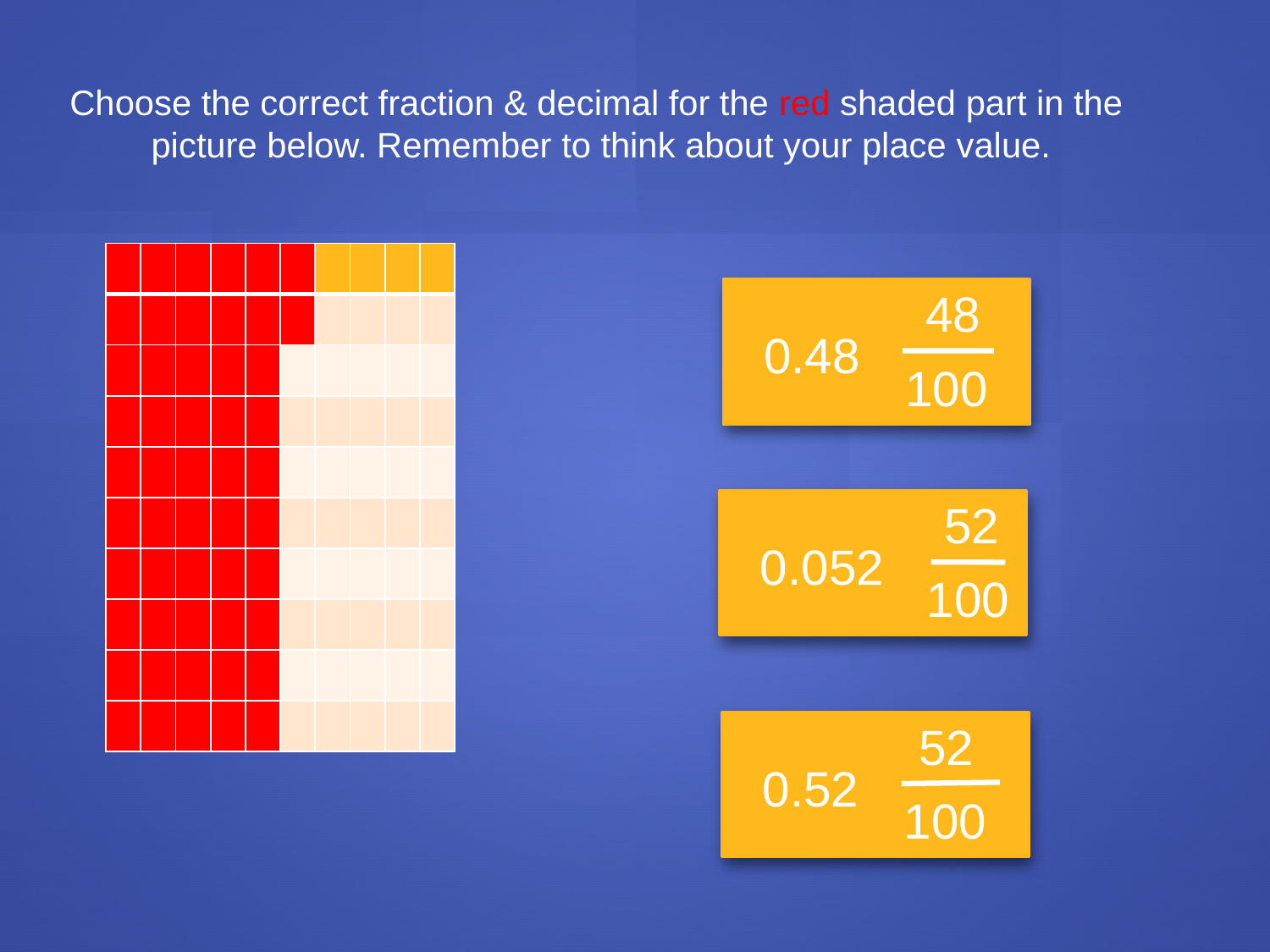

Choose the correct fraction & decimal for the red shaded part in the
 picture below. Remember to think about your place value.
|  |  |  |  |  |  |  |  |  |  |
| --- | --- | --- | --- | --- | --- | --- | --- | --- | --- |
|  |  |  |  |  |  |  |  |  |  |
|  |  |  |  |  |  |  |  |  |  |
|  |  |  |  |  |  |  |  |  |  |
|  |  |  |  |  |  |  |  |  |  |
|  |  |  |  |  |  |  |  |  |  |
|  |  |  |  |  |  |  |  |  |  |
|  |  |  |  |  |  |  |  |  |  |
|  |  |  |  |  |  |  |  |  |  |
|  |  |  |  |  |  |  |  |  |  |
48
100

0.48
52
100

0.052
52
100

0.52